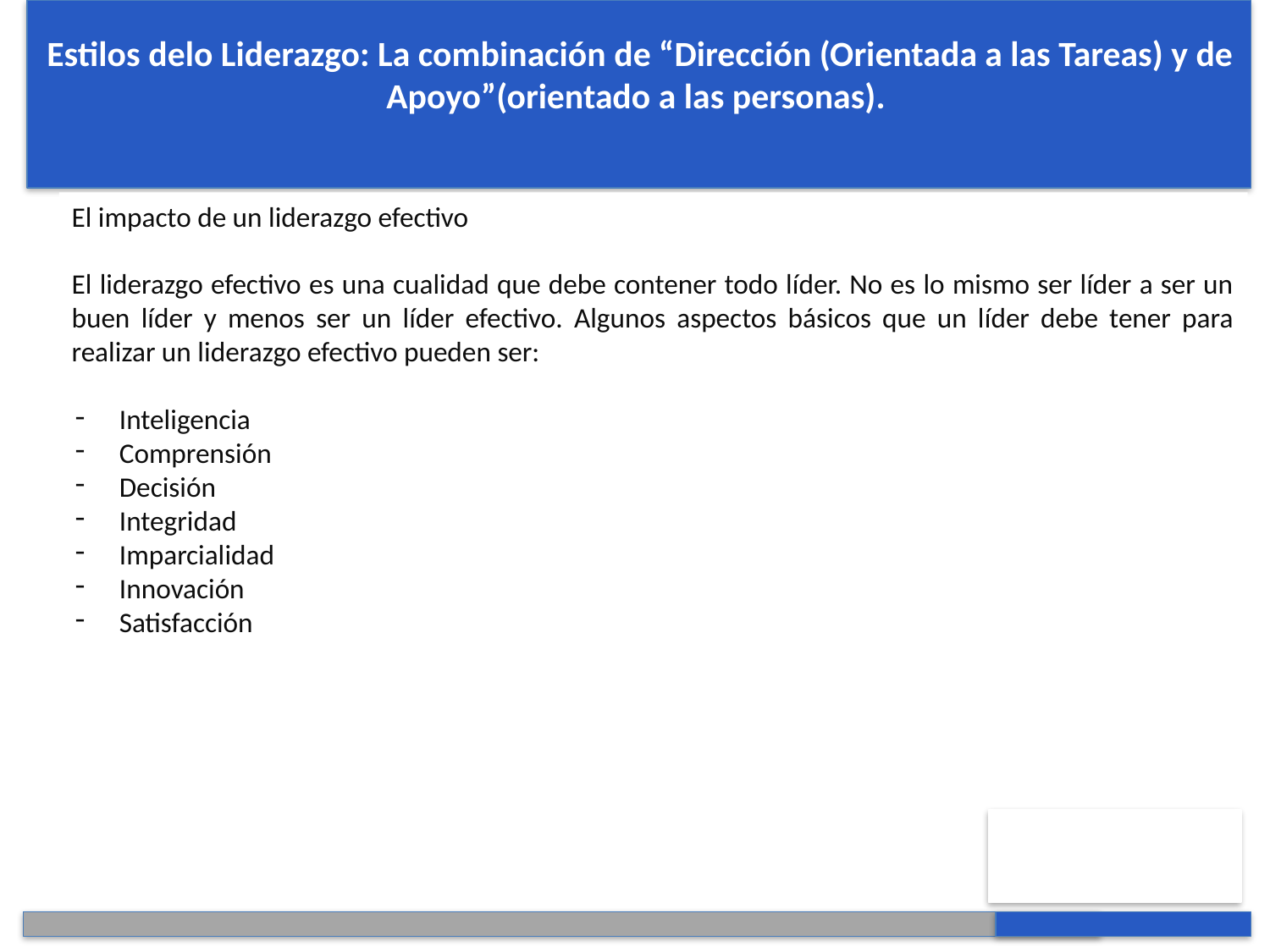

Estilos delo Liderazgo: La combinación de “Dirección (Orientada a las Tareas) y de Apoyo”(orientado a las personas).
El impacto de un liderazgo efectivo

El liderazgo efectivo es una cualidad que debe contener todo líder. No es lo mismo ser líder a ser un buen líder y menos ser un líder efectivo. Algunos aspectos básicos que un líder debe tener para realizar un liderazgo efectivo pueden ser:

Inteligencia
Comprensión
Decisión
Integridad
Imparcialidad
Innovación
Satisfacción

Acciones asociadas a la conducta del líder